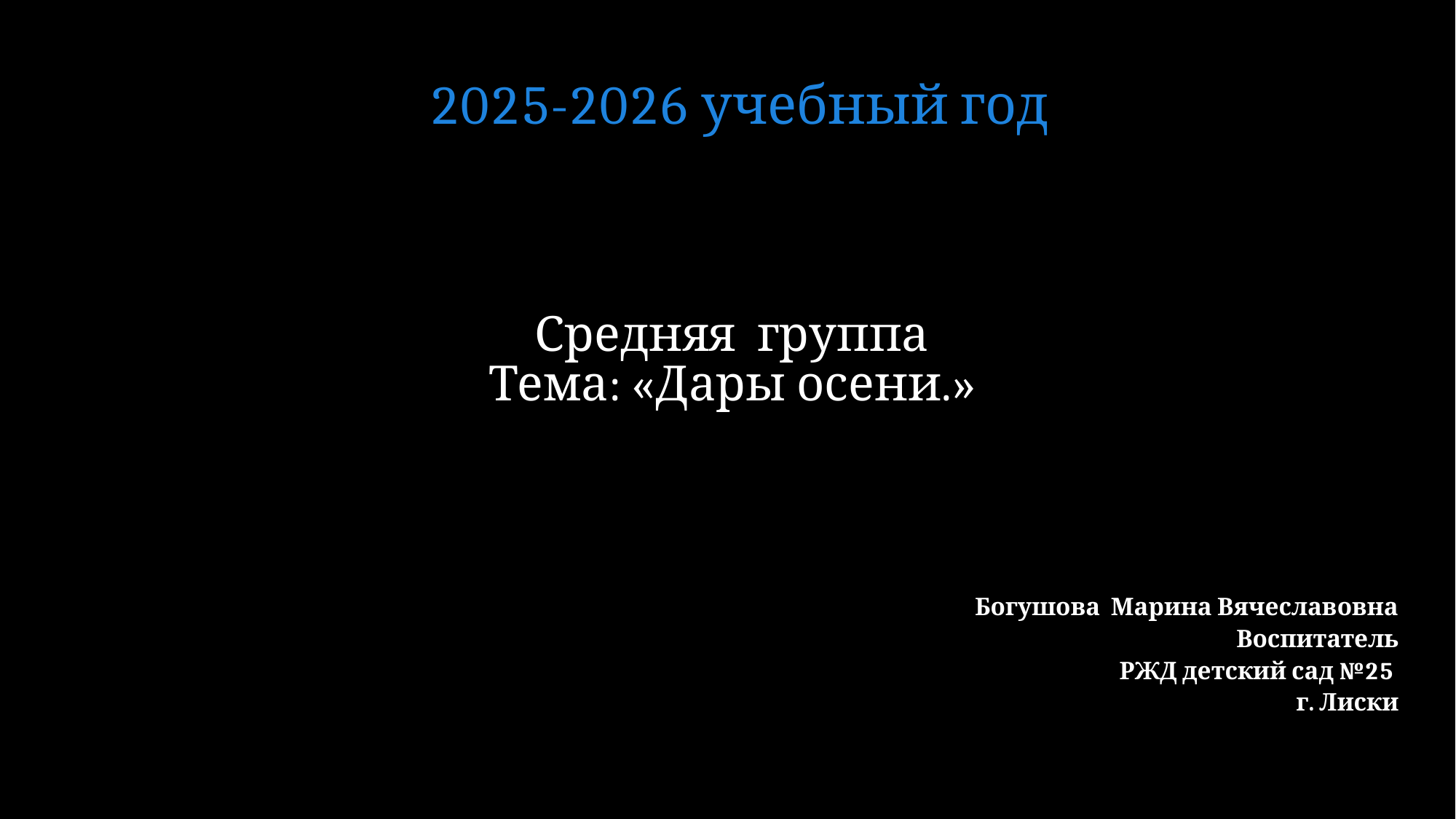

2025-2026 учебный год
# Средняя  группа Тема: «Дары осени.»
Богушова  Марина Вячеславовна
Воспитатель
 РЖД детский сад №25
г. Лиски